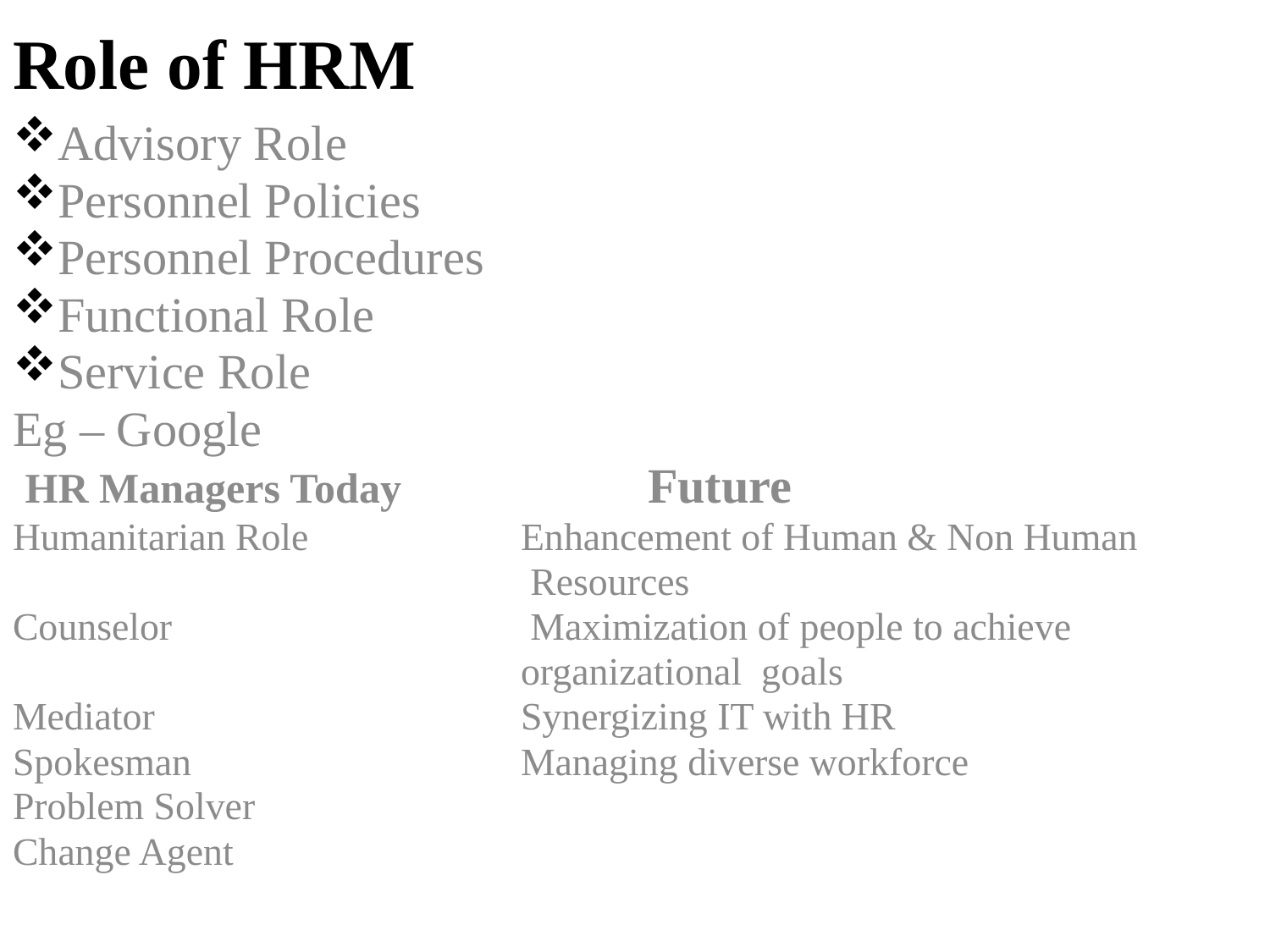

# Role of HRM
Advisory Role
Personnel Policies
Personnel Procedures
Functional Role
Service Role
Eg – Google
 HR Managers Today 		Future
Humanitarian Role	     	Enhancement of Human & Non Human
                                   		 Resources
Counselor			 Maximization of people to achieve
                                  		organizational  goals
Mediator			Synergizing IT with HR
Spokesman 			Managing diverse workforce
Problem Solver
Change Agent